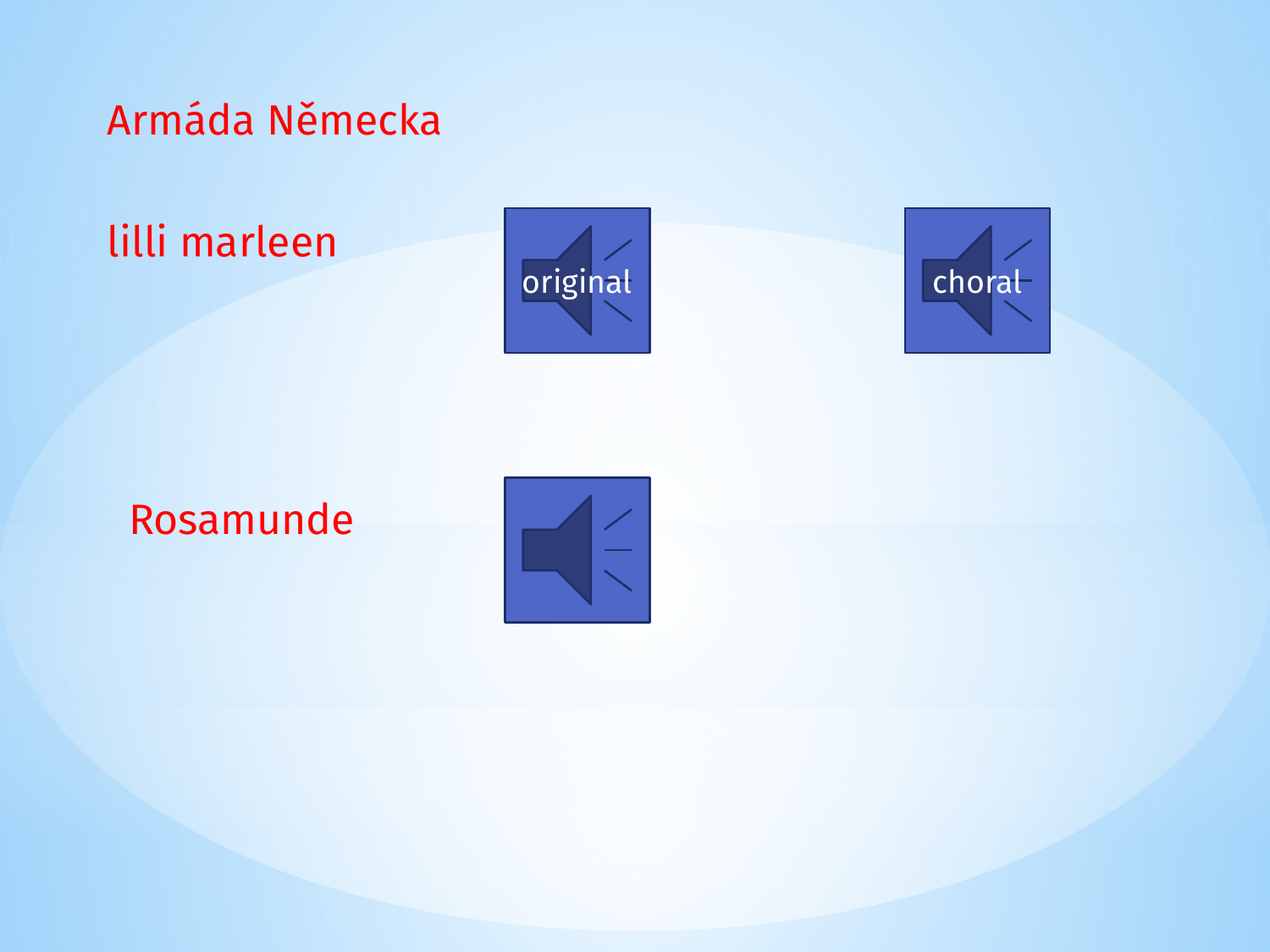

Armáda Německa
lilli marleen
original
choral

Rosamunde